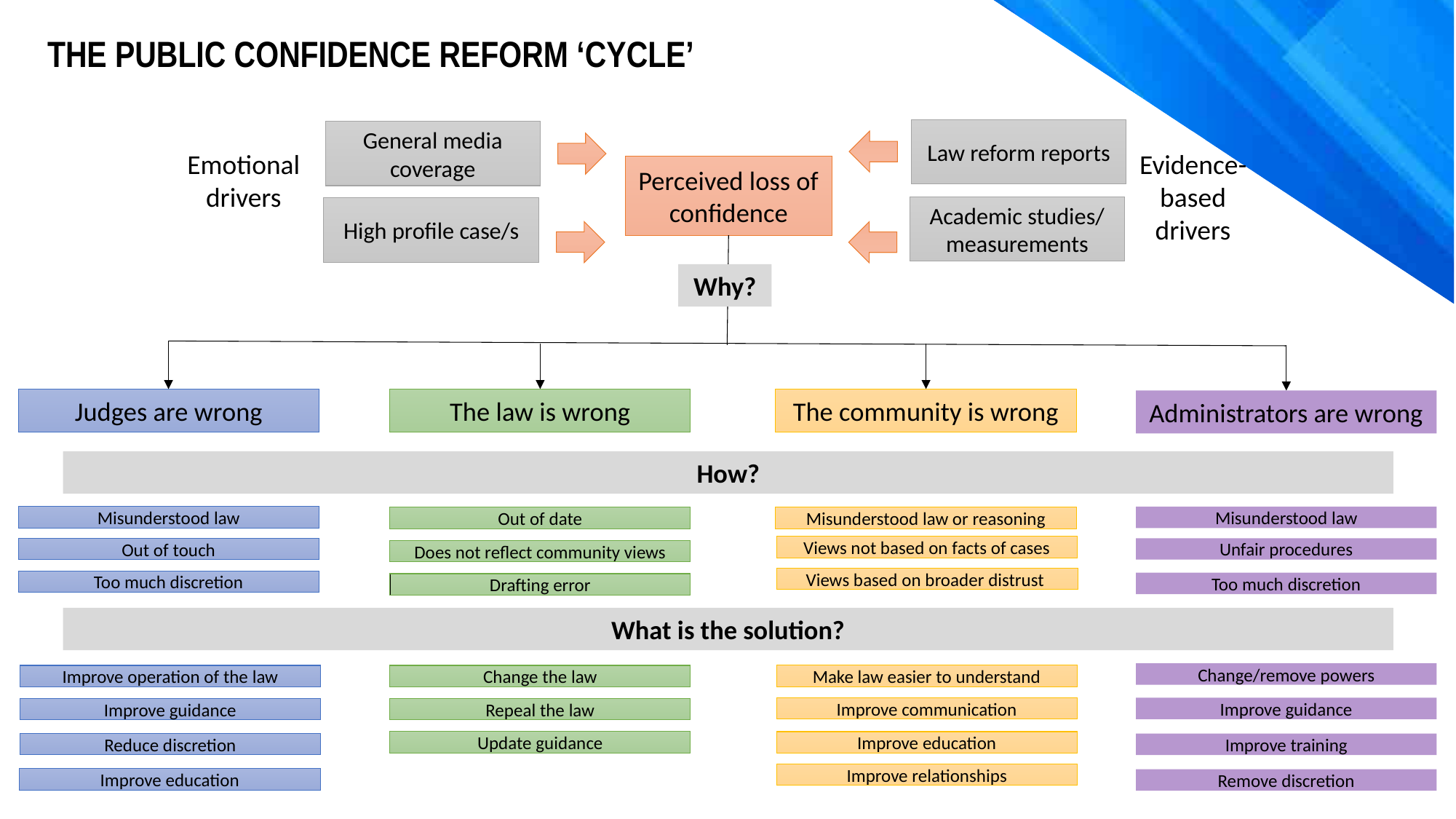

THE PUBLIC CONFIDENCE REFORM ‘CYCLE’
Law reform reports
General media coverage

Evidence-based drivers
Emotional drivers
Perceived loss of confidence
Academic studies/ measurements
High profile case/s

Why?
Judges are wrong
The law is wrong
The community is wrong
Administrators are wrong
How?
Misunderstood law
Misunderstood law
Out of date
Misunderstood law or reasoning
Views not based on facts of cases
Unfair procedures
Out of touch
Does not reflect community views
Views based on broader distrust
Too much discretion
Too much discretion
Drafting error
What is the solution?

Change/remove powers
Make law easier to understand
Improve operation of the law
Change the law
Improve communication
Improve guidance
Improve guidance
Repeal the law
Update guidance
Improve education
Reduce discretion
Improve training
Improve relationships
Improve education
Remove discretion